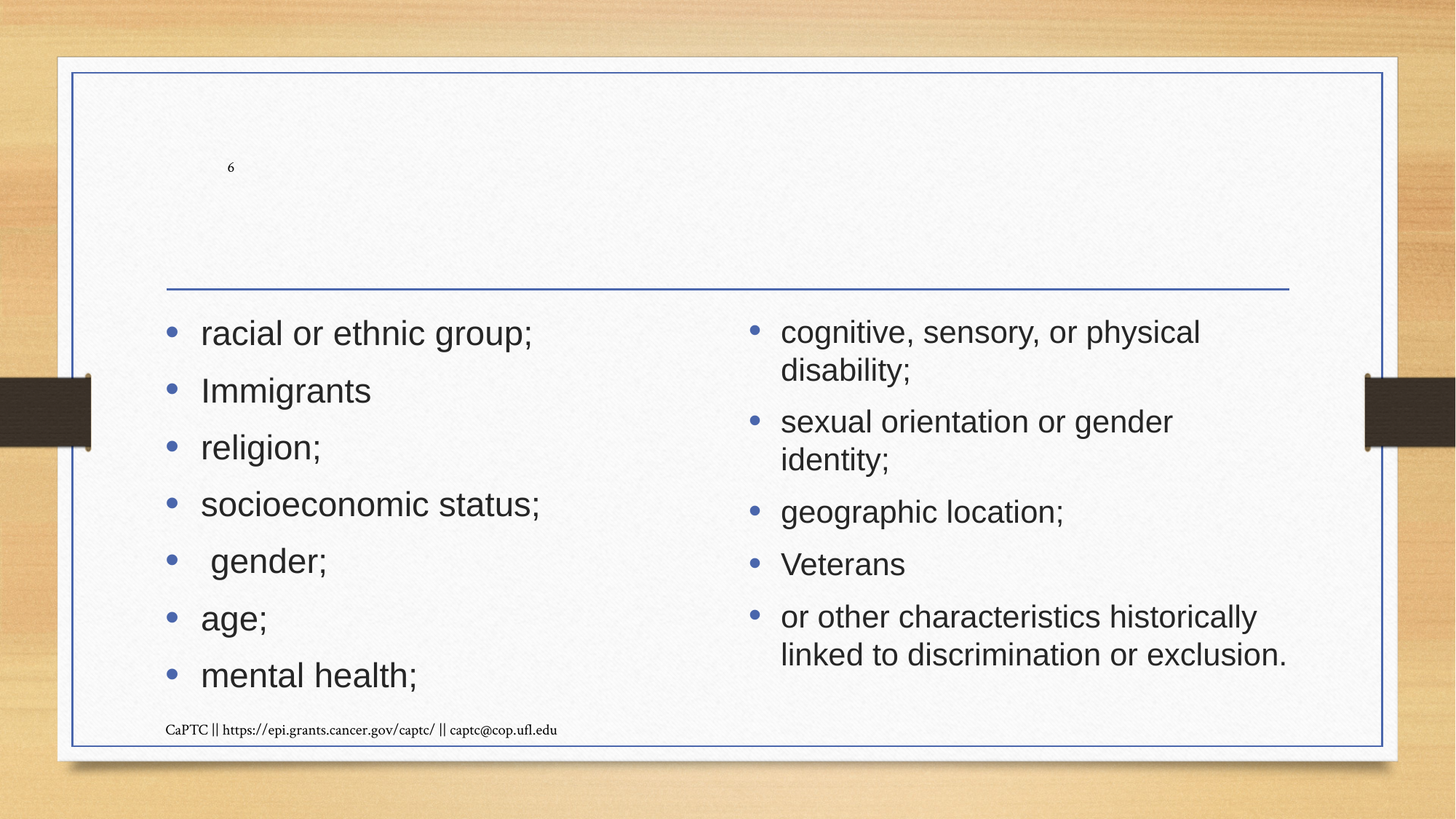

6
racial or ethnic group;
Immigrants
religion;
socioeconomic status;
 gender;
age;
mental health;
cognitive, sensory, or physical disability;
sexual orientation or gender identity;
geographic location;
Veterans
or other characteristics historically linked to discrimination or exclusion.

CaPTC || https://epi.grants.cancer.gov/captc/ || captc@cop.ufl.edu